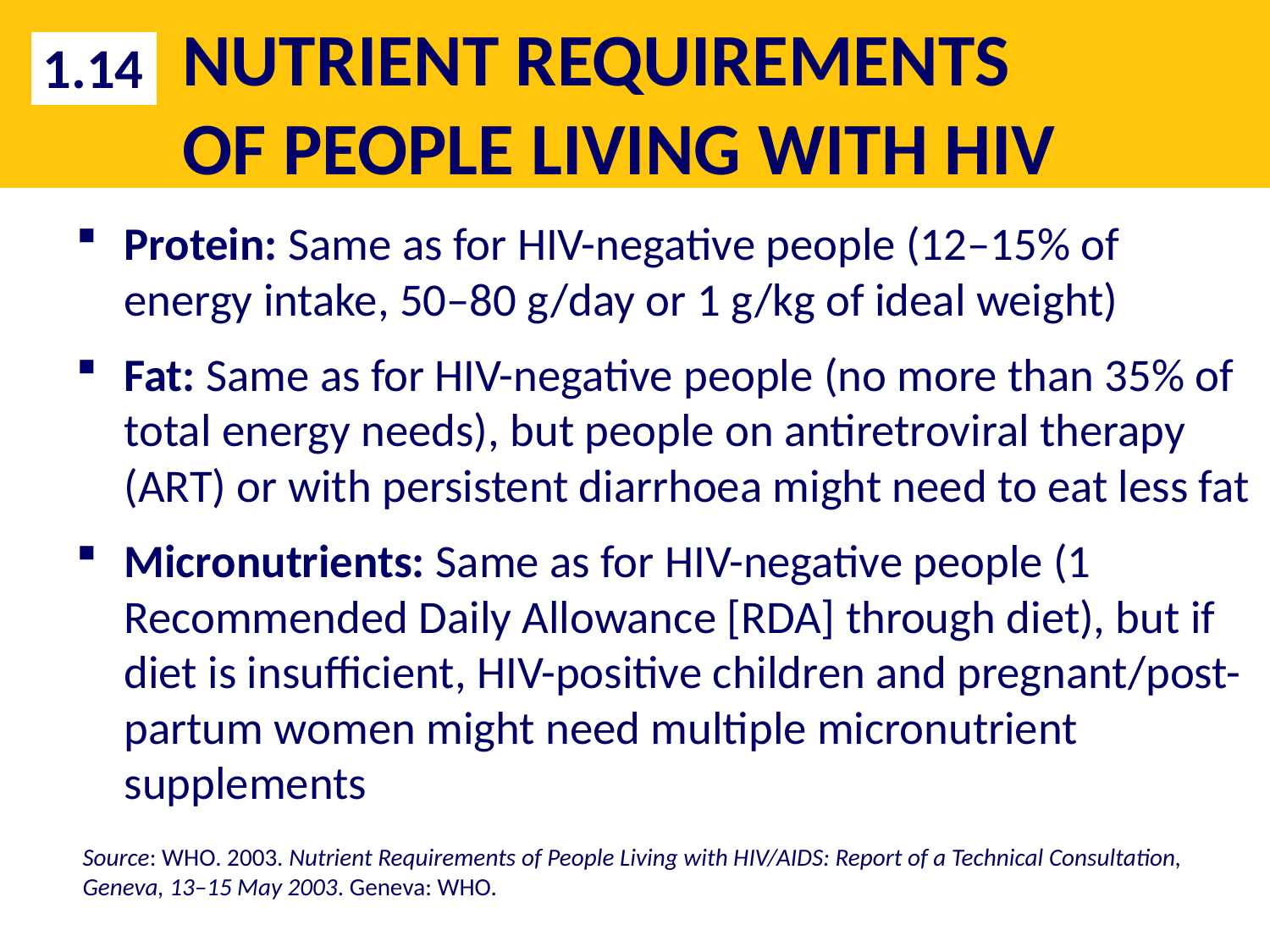

# NUTRIENT REQUIREMENTS OF PEOPLE LIVING WITH HIV
1.14
Protein: Same as for HIV-negative people (12–15% of energy intake, 50–80 g/day or 1 g/kg of ideal weight)
Fat: Same as for HIV-negative people (no more than 35% of total energy needs), but people on antiretroviral therapy (ART) or with persistent diarrhoea might need to eat less fat
Micronutrients: Same as for HIV-negative people (1 Recommended Daily Allowance [RDA] through diet), but if diet is insufficient, HIV-positive children and pregnant/post-partum women might need multiple micronutrient supplements
Source: WHO. 2003. Nutrient Requirements of People Living with HIV/AIDS: Report of a Technical Consultation, Geneva, 13–15 May 2003. Geneva: WHO.